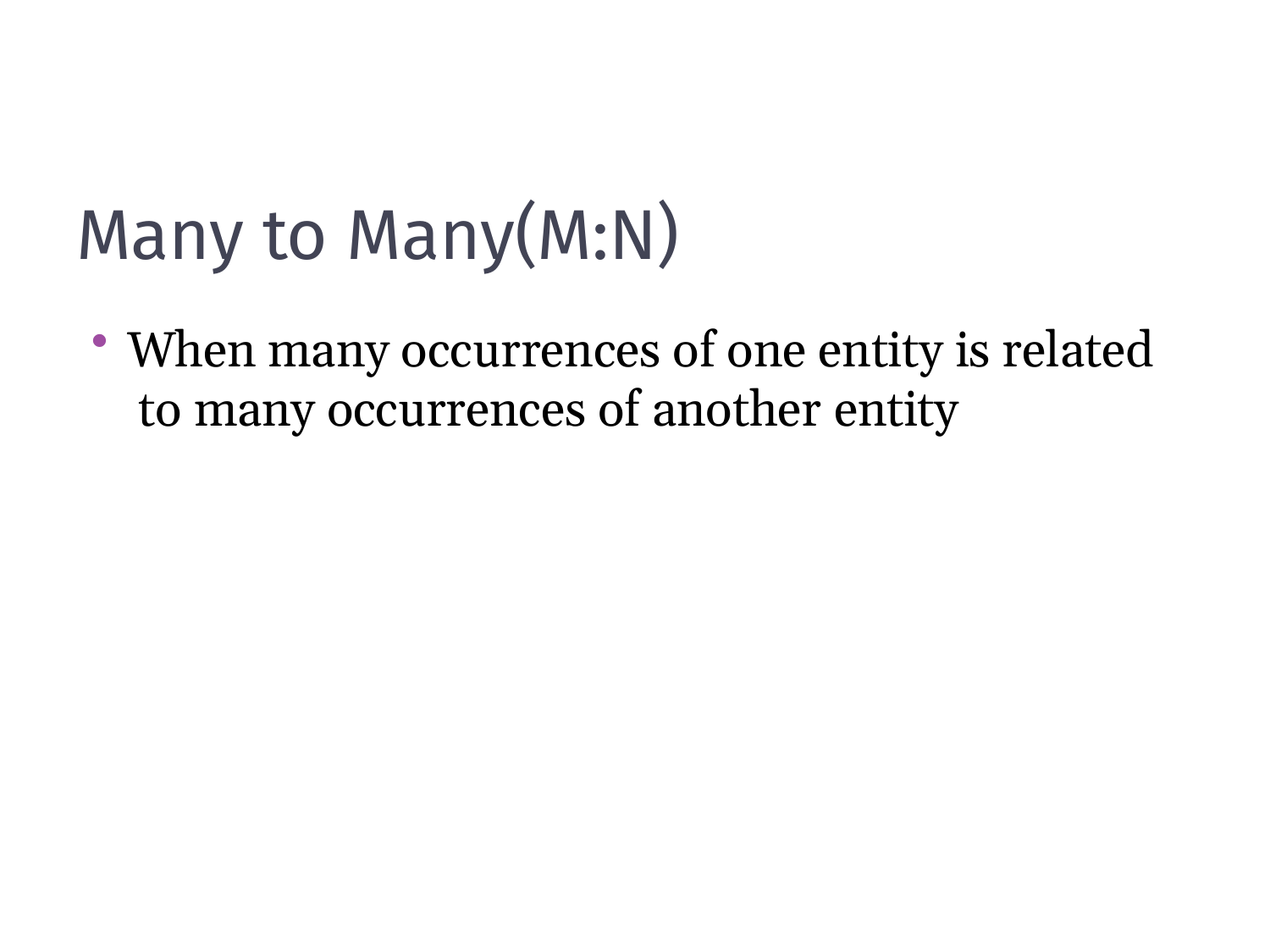

100
Many to Many(M:N)
When many occurrences of one entity is related  to many occurrences of another entity